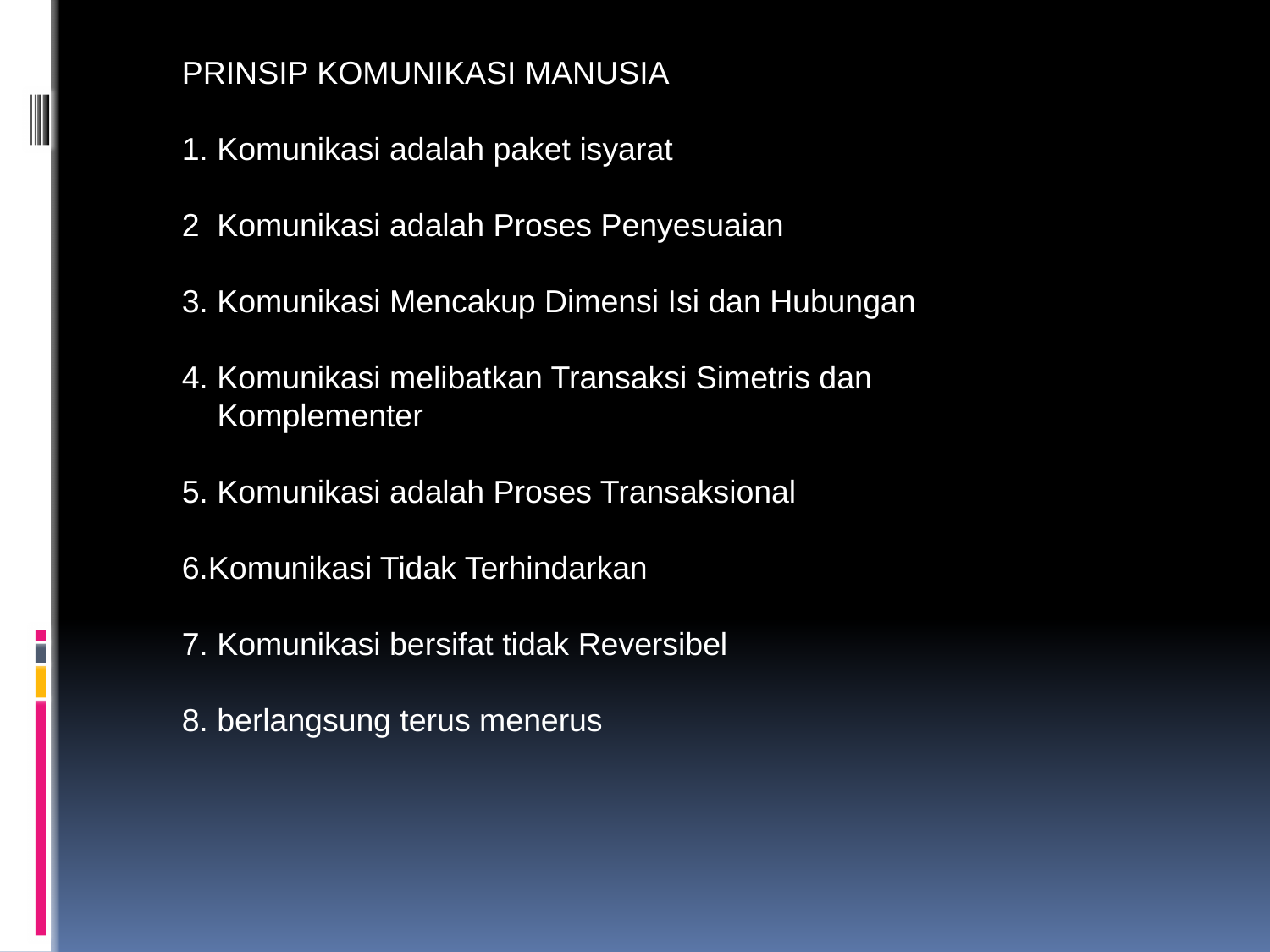

PRINSIP KOMUNIKASI MANUSIA
1. Komunikasi adalah paket isyarat
2  Komunikasi adalah Proses Penyesuaian
3. Komunikasi Mencakup Dimensi Isi dan Hubungan
4. Komunikasi melibatkan Transaksi Simetris dan
    Komplementer
5. Komunikasi adalah Proses Transaksional
6.Komunikasi Tidak Terhindarkan
7. Komunikasi bersifat tidak Reversibel
8. berlangsung terus menerus